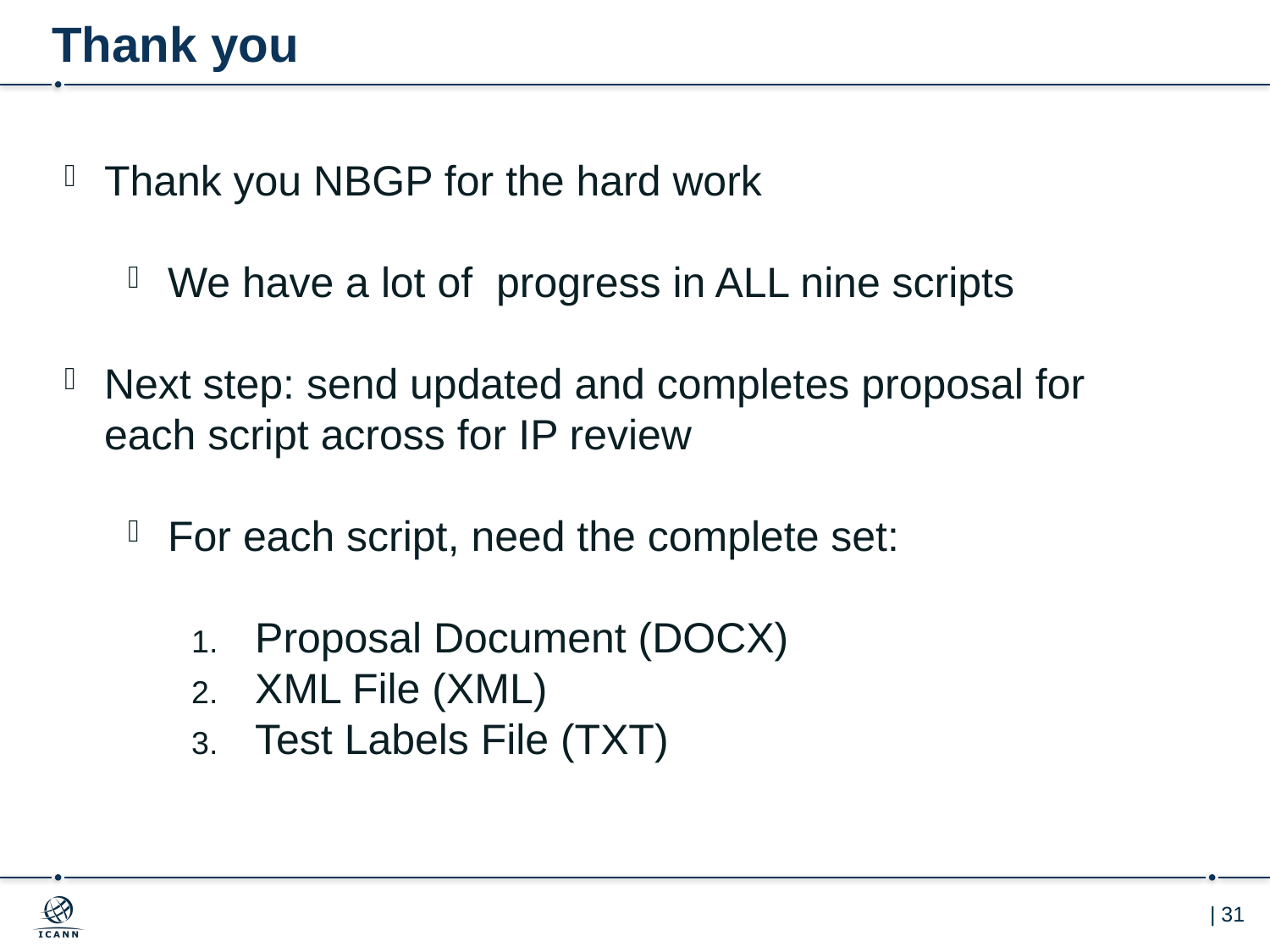

# Thank you
Thank you NBGP for the hard work

We have a lot of  progress in ALL nine scripts

Next step: send updated and completes proposal for each script across for IP review

For each script, need the complete set:

Proposal Document (DOCX)
XML File (XML)
Test Labels File (TXT)